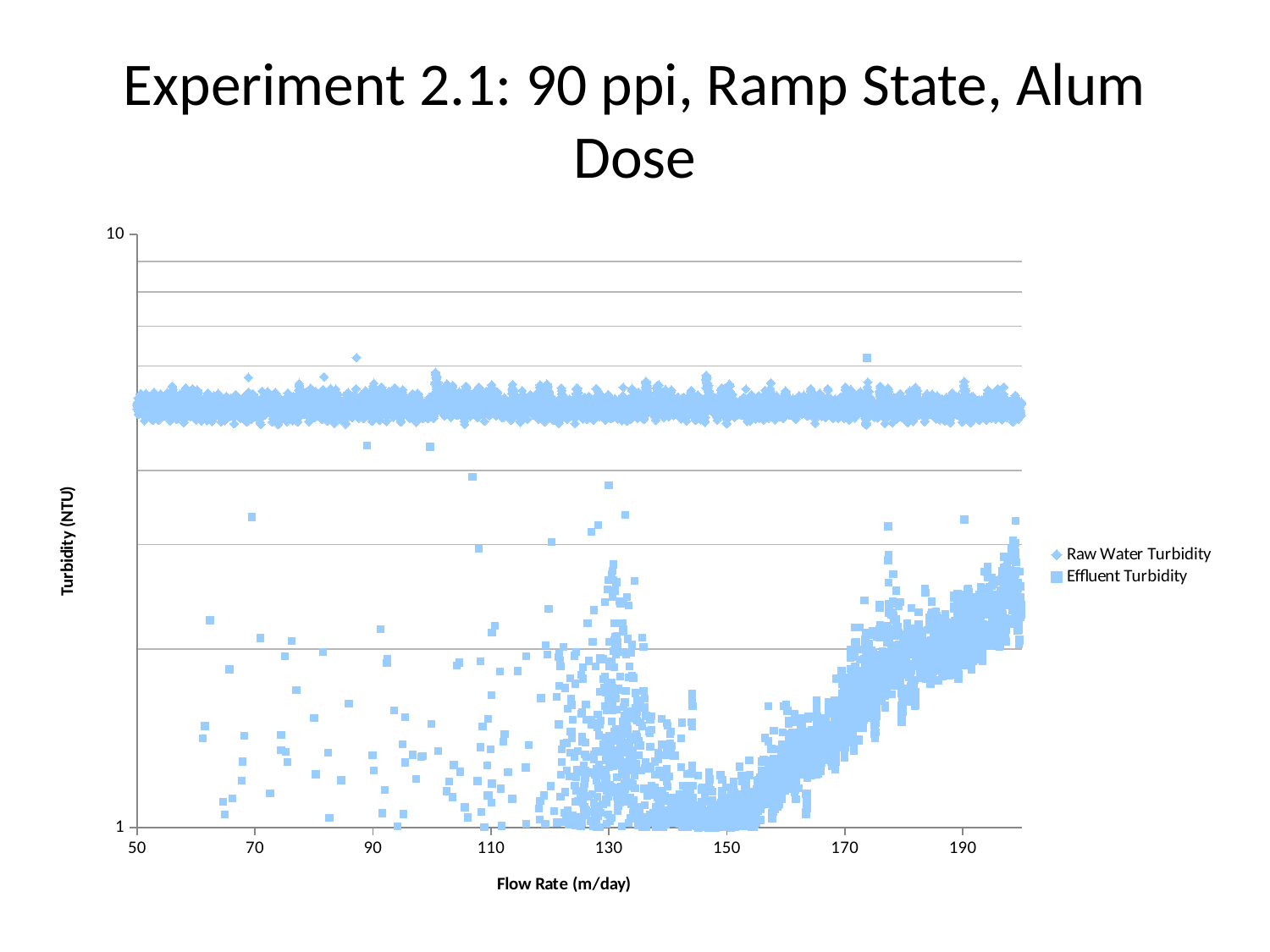

# Experiment 2.1: 90 ppi, Ramp State, Alum Dose

### Chart

| Category |  |  |
|---|---|---|